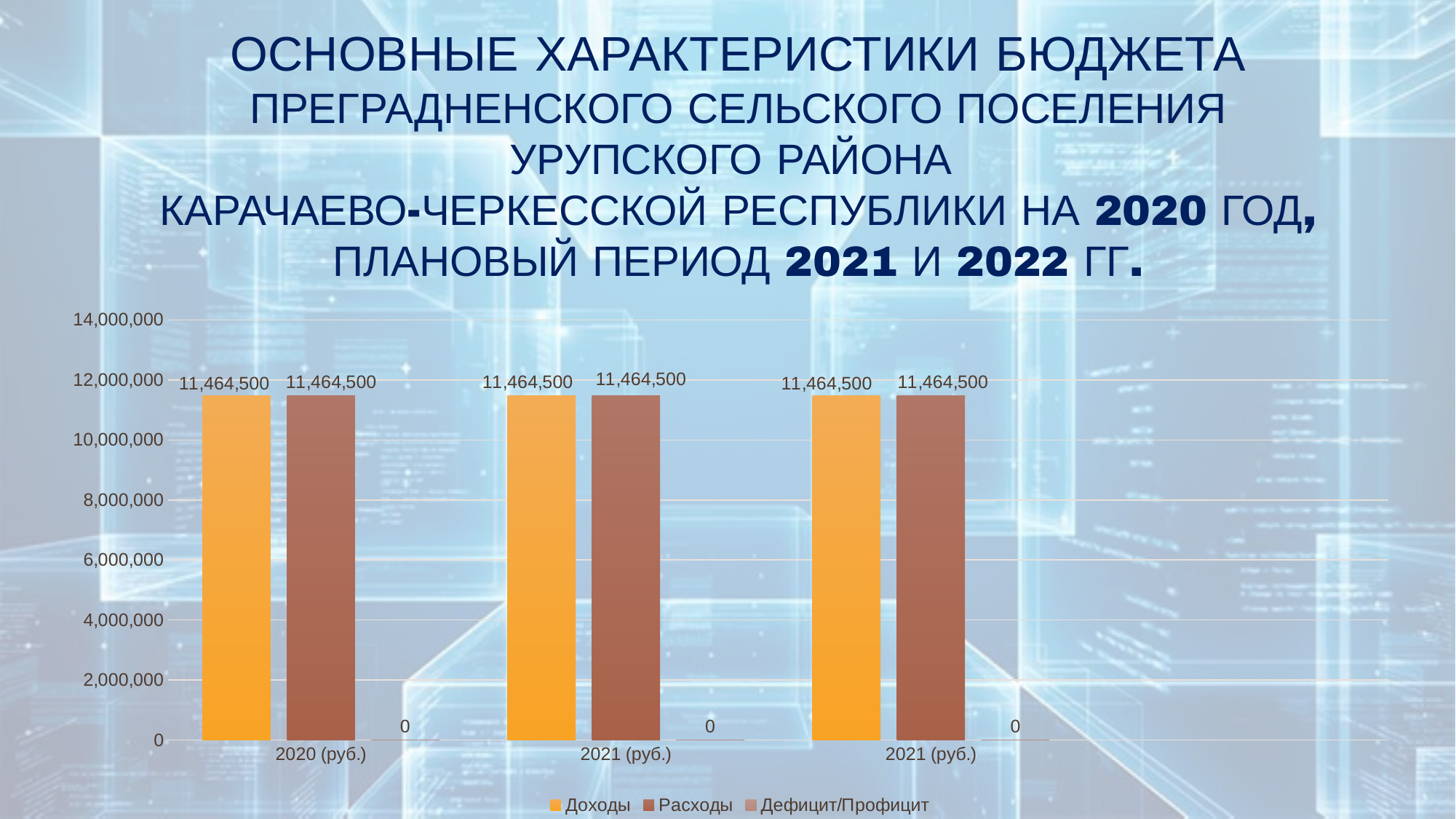

# ОСНОВНЫЕ ХАРАКТЕРИСТИКИ БЮДЖЕТА ПРЕГРАДНЕНСКОГО СЕЛЬСКОГО ПОСЕЛЕНИЯ УРУПСКОГО РАЙОНА КАРАЧАЕВО-ЧЕРКЕССКОЙ РЕСПУБЛИКИ НА 2020 ГОД, ПЛАНОВЫЙ ПЕРИОД 2021 И 2022 ГГ.

### Chart

| Category | Доходы | Расходы | Дефицит/Профицит |
|---|---|---|---|
| 2020 (руб.) | 11464500.0 | 11464500.0 | 0.0 |
| 2021 (руб.) | 11464500.0 | 11464500.0 | 0.0 |
| 2021 (руб.) | 11464500.0 | 11464500.0 | 0.0 |